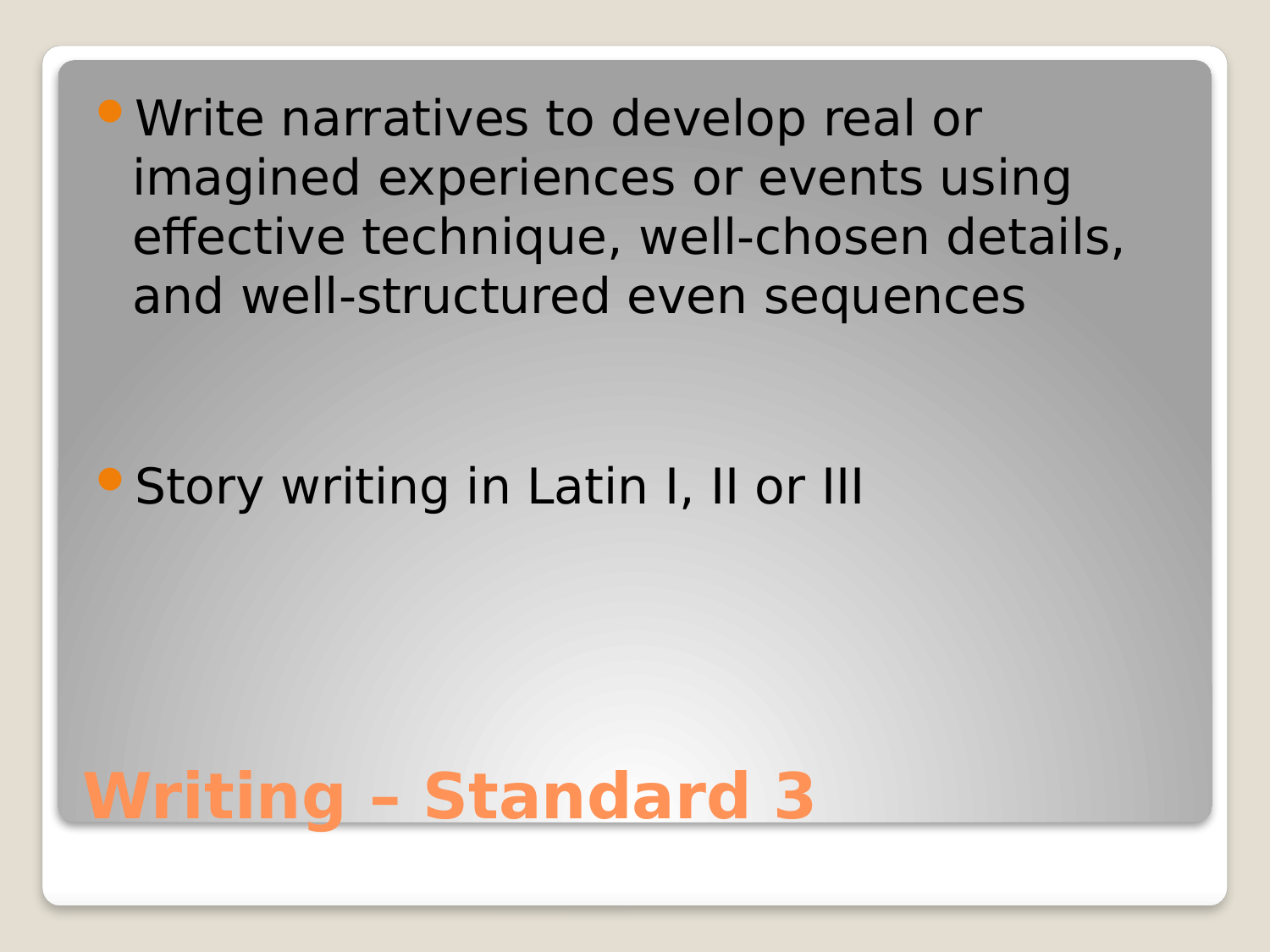

Write narratives to develop real or imagined experiences or events using effective technique, well-chosen details, and well-structured even sequences

Story writing in Latin I, II or III
# Writing – Standard 3